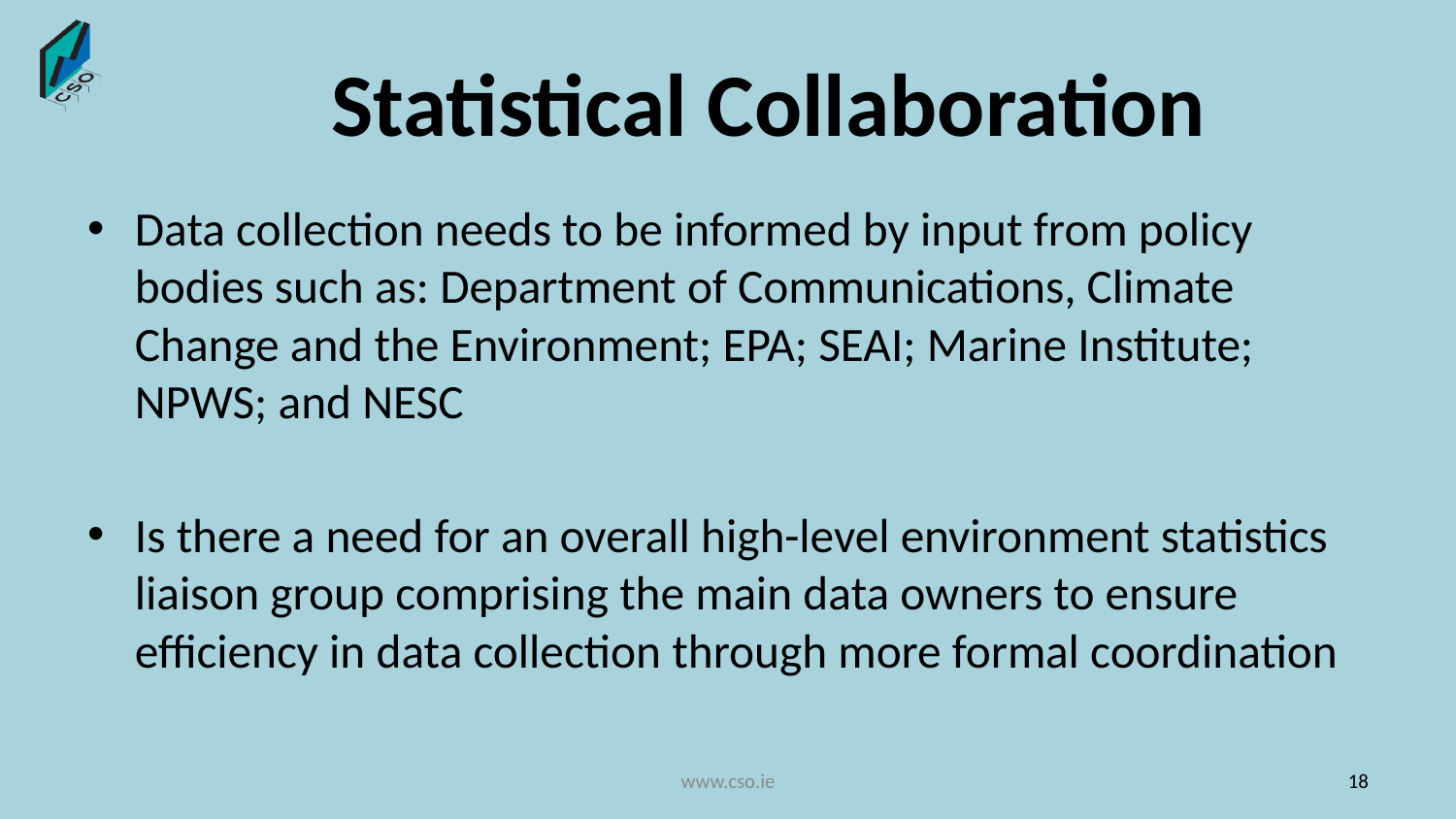

# Statistical Collaboration
Data collection needs to be informed by input from policy bodies such as: Department of Communications, Climate Change and the Environment; EPA; SEAI; Marine Institute; NPWS; and NESC

Is there a need for an overall high-level environment statistics liaison group comprising the main data owners to ensure efficiency in data collection through more formal coordination

www.cso.ie
18